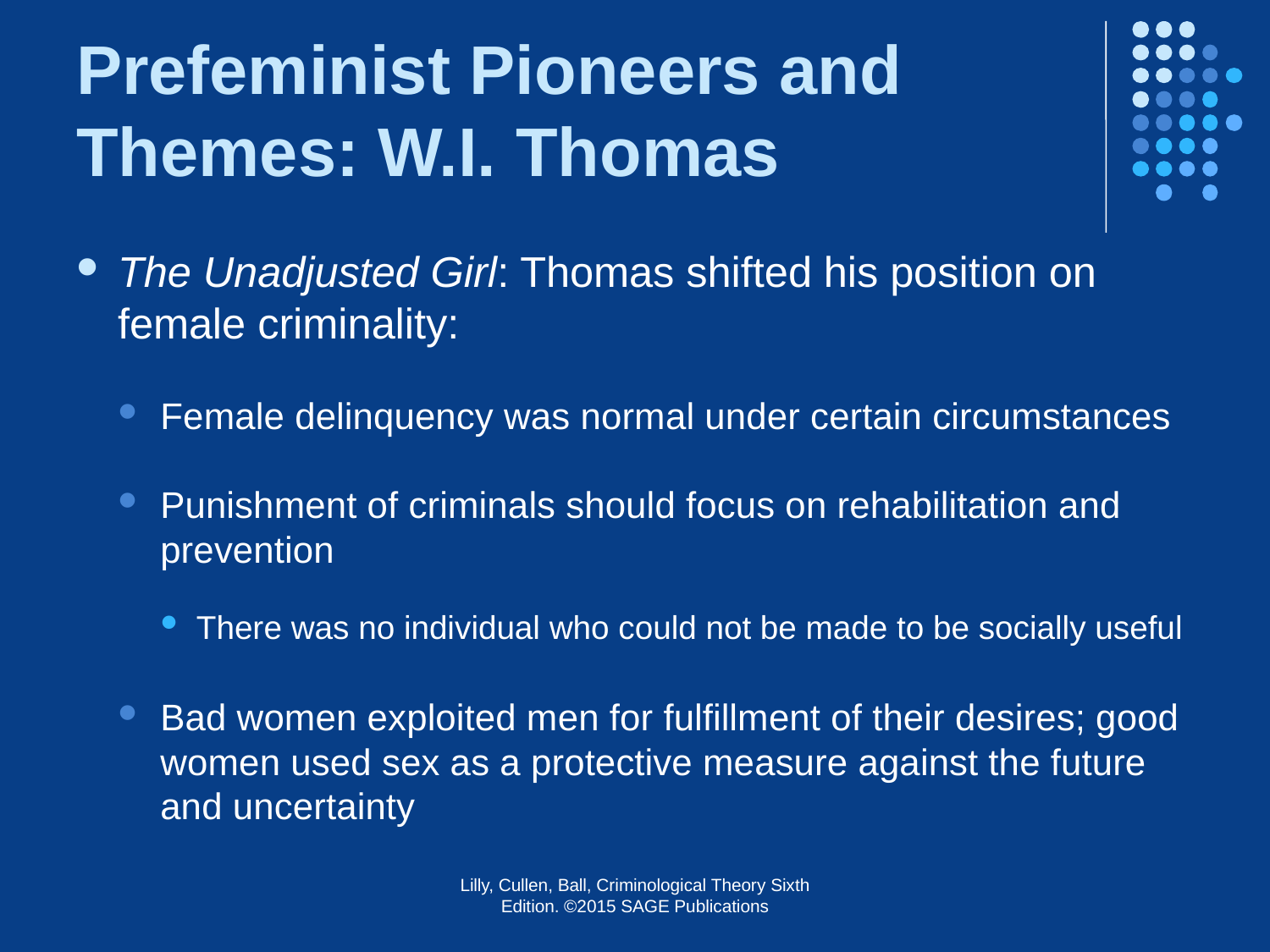

# Prefeminist Pioneers and Themes: W.I. Thomas
The Unadjusted Girl: Thomas shifted his position on female criminality:

Female delinquency was normal under certain circumstances

Punishment of criminals should focus on rehabilitation and prevention

There was no individual who could not be made to be socially useful

Bad women exploited men for fulfillment of their desires; good women used sex as a protective measure against the future and uncertainty
Lilly, Cullen, Ball, Criminological Theory Sixth Edition. ©2015 SAGE Publications